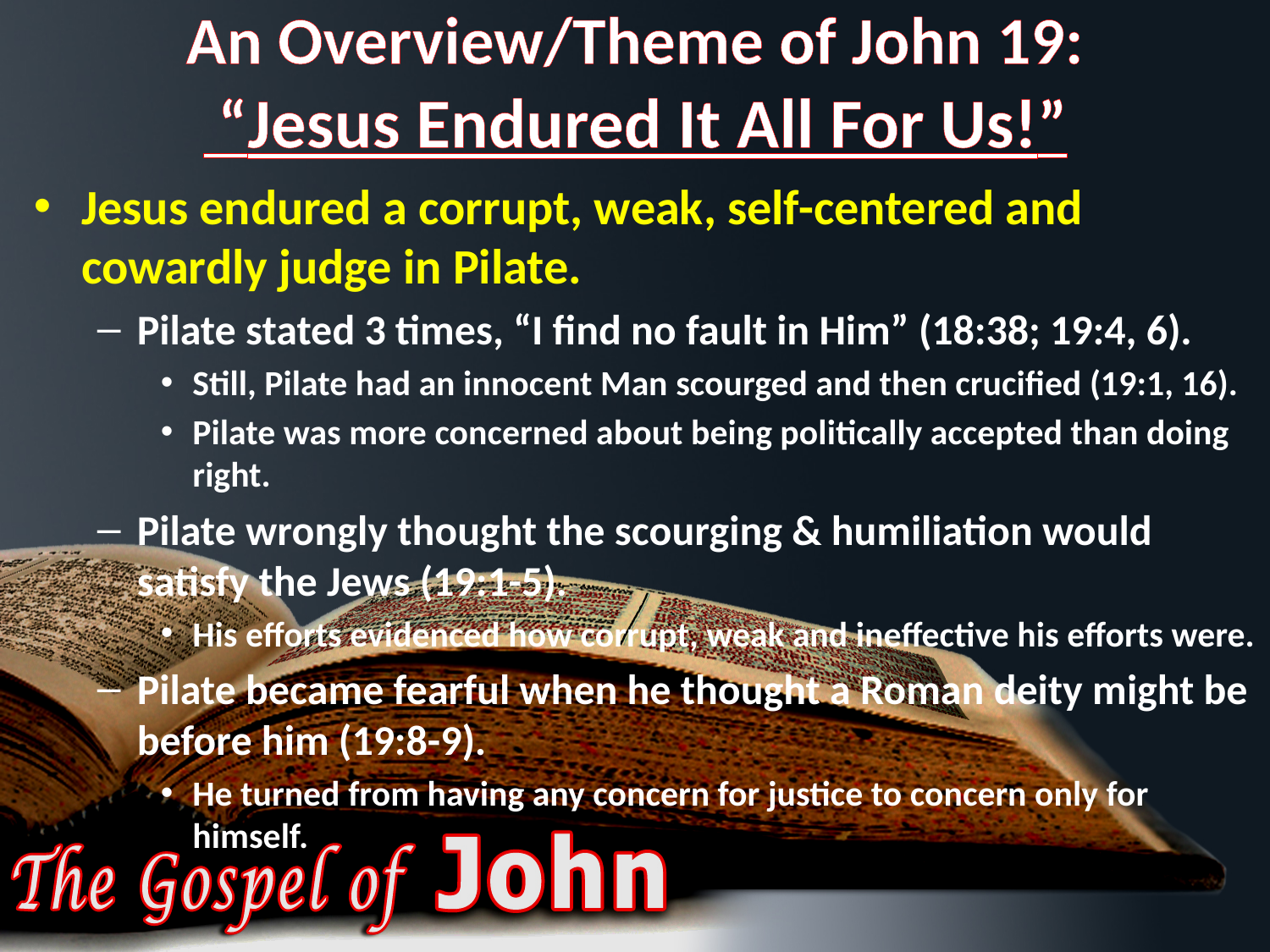

# An Overview/Theme of John 19: “Jesus Endured It All For Us!”
Jesus endured a corrupt, weak, self-centered and cowardly judge in Pilate.
Pilate stated 3 times, “I find no fault in Him” (18:38; 19:4, 6).
Still, Pilate had an innocent Man scourged and then crucified (19:1, 16).
Pilate was more concerned about being politically accepted than doing right.
Pilate wrongly thought the scourging & humiliation would satisfy the Jews (19:1-5).
His efforts evidenced how corrupt, weak and ineffective his efforts were.
Pilate became fearful when he thought a Roman deity might be before him (19:8-9).
He turned from having any concern for justice to concern only for himself.